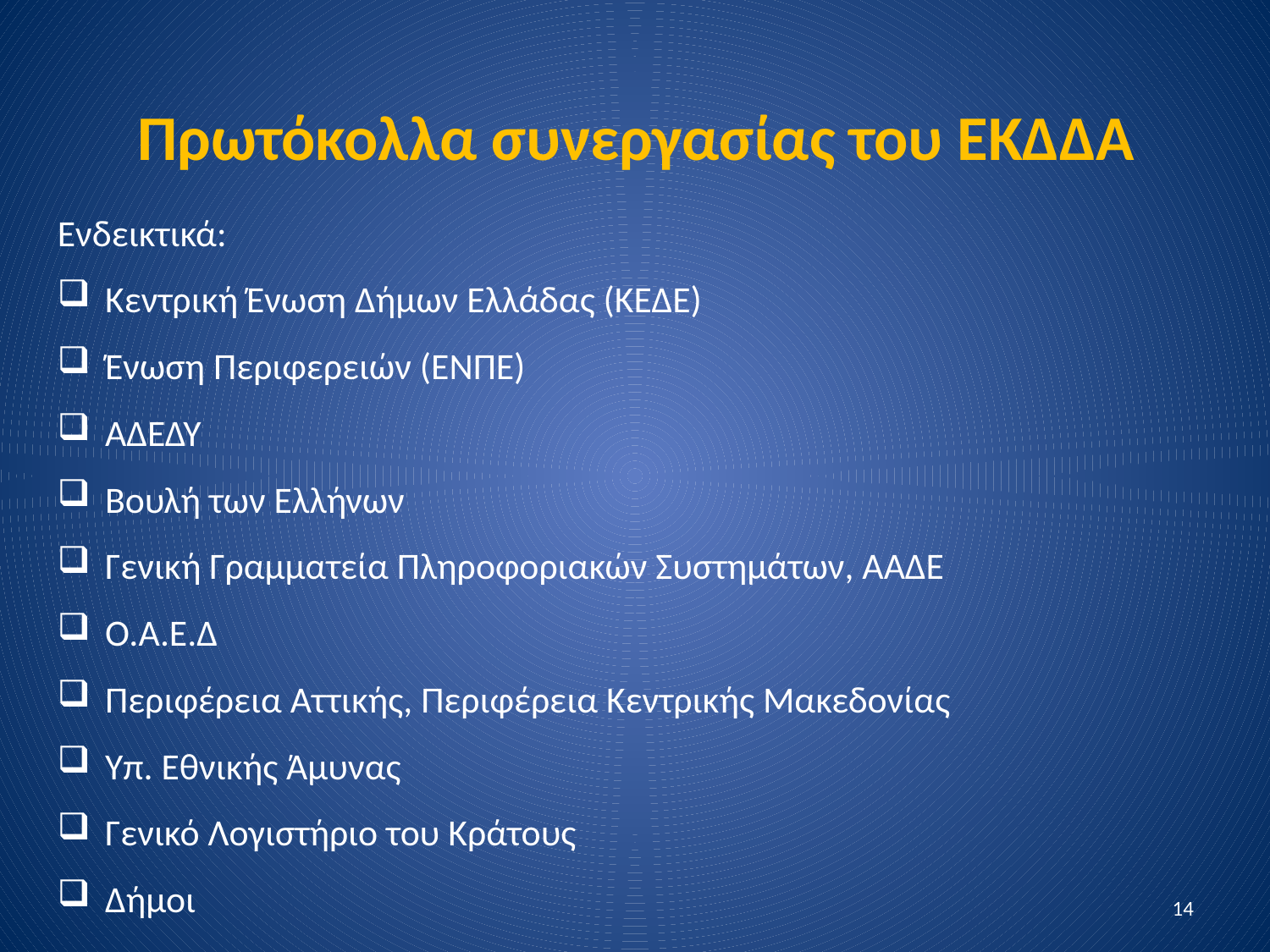

# Πρωτόκολλα συνεργασίας του ΕΚΔΔΑ
Ενδεικτικά:
Κεντρική Ένωση Δήμων Ελλάδας (ΚΕΔΕ)
Ένωση Περιφερειών (ΕΝΠΕ)
ΑΔΕΔΥ
Βουλή των Ελλήνων
Γενική Γραμματεία Πληροφοριακών Συστημάτων, ΑΑΔΕ
Ο.Α.Ε.Δ
Περιφέρεια Αττικής, Περιφέρεια Κεντρικής Μακεδονίας
Υπ. Εθνικής Άμυνας
Γενικό Λογιστήριο του Κράτους
Δήμοι
14